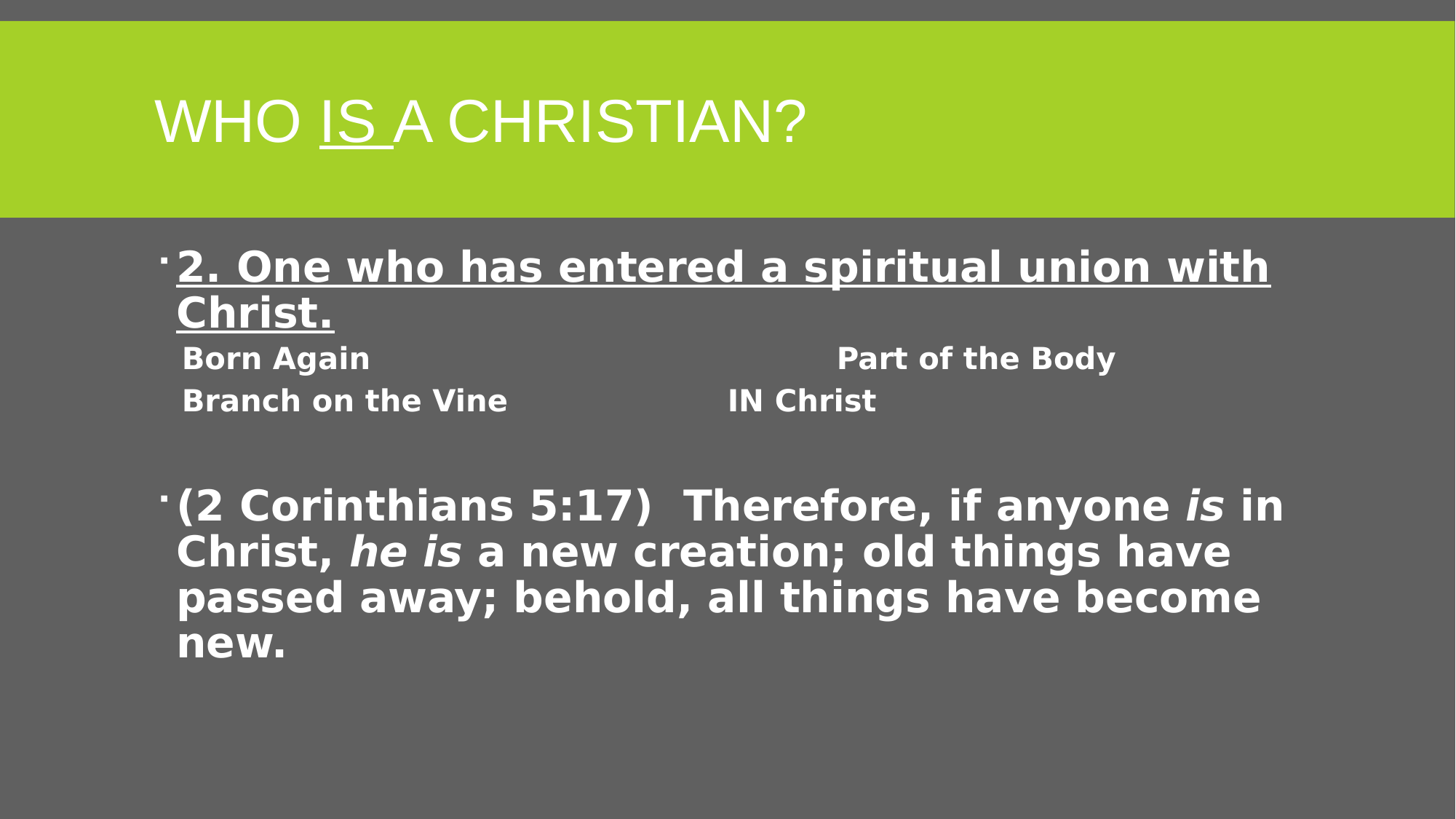

# Who is a Christian?
2. One who has entered a spiritual union with Christ.
Born Again					Part of the Body
Branch on the Vine			IN Christ

(2 Corinthians 5:17)  Therefore, if anyone is in Christ, he is a new creation; old things have passed away; behold, all things have become new.